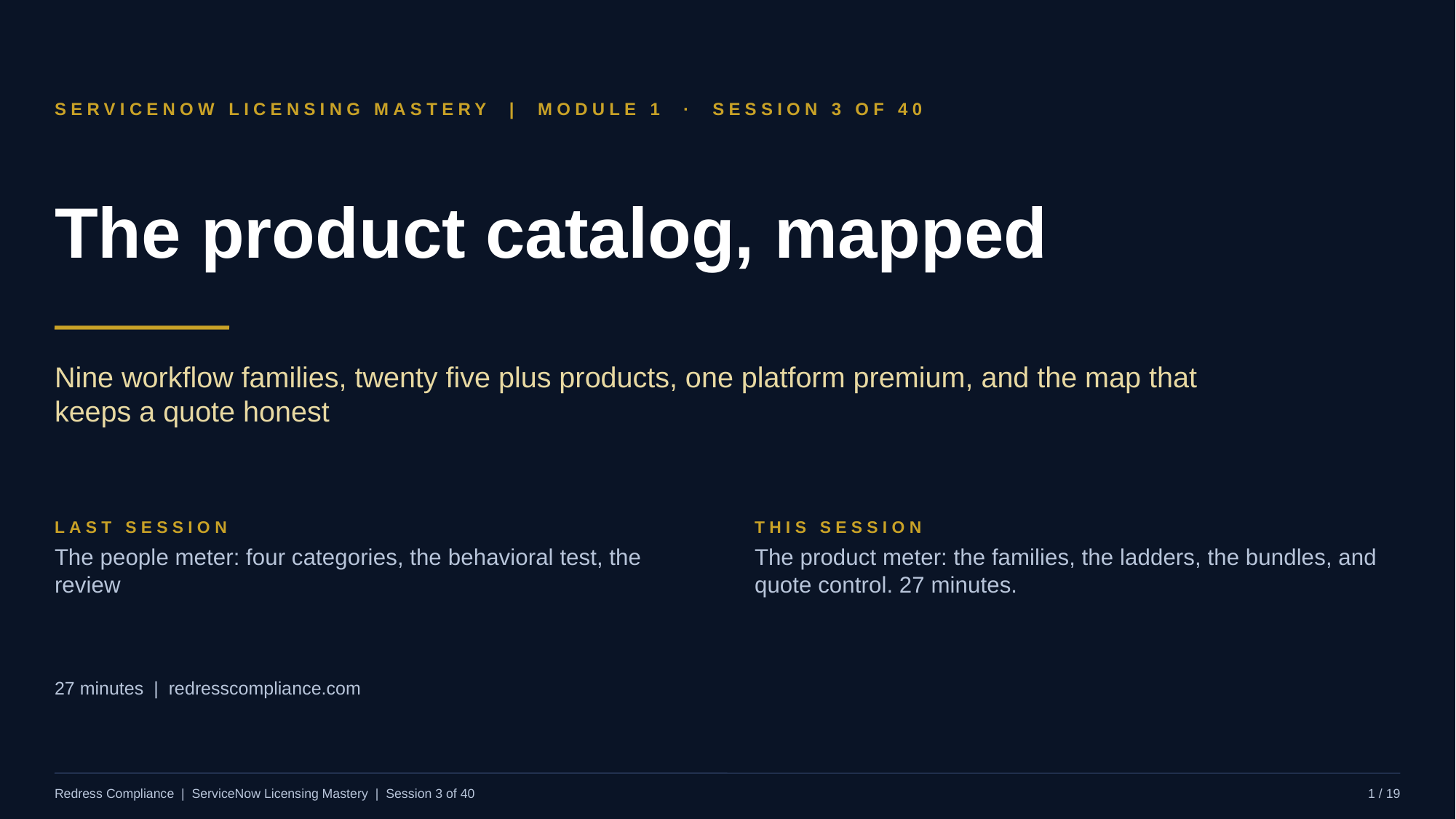

SERVICENOW LICENSING MASTERY  |  MODULE 1  ·  SESSION 3 OF 40
The product catalog, mapped

Nine workflow families, twenty five plus products, one platform premium, and the map that keeps a quote honest
LAST SESSION
The people meter: four categories, the behavioral test, the review
THIS SESSION
The product meter: the families, the ladders, the bundles, and quote control. 27 minutes.
27 minutes  |  redresscompliance.com

Redress Compliance  |  ServiceNow Licensing Mastery  |  Session 3 of 40
1 / 19